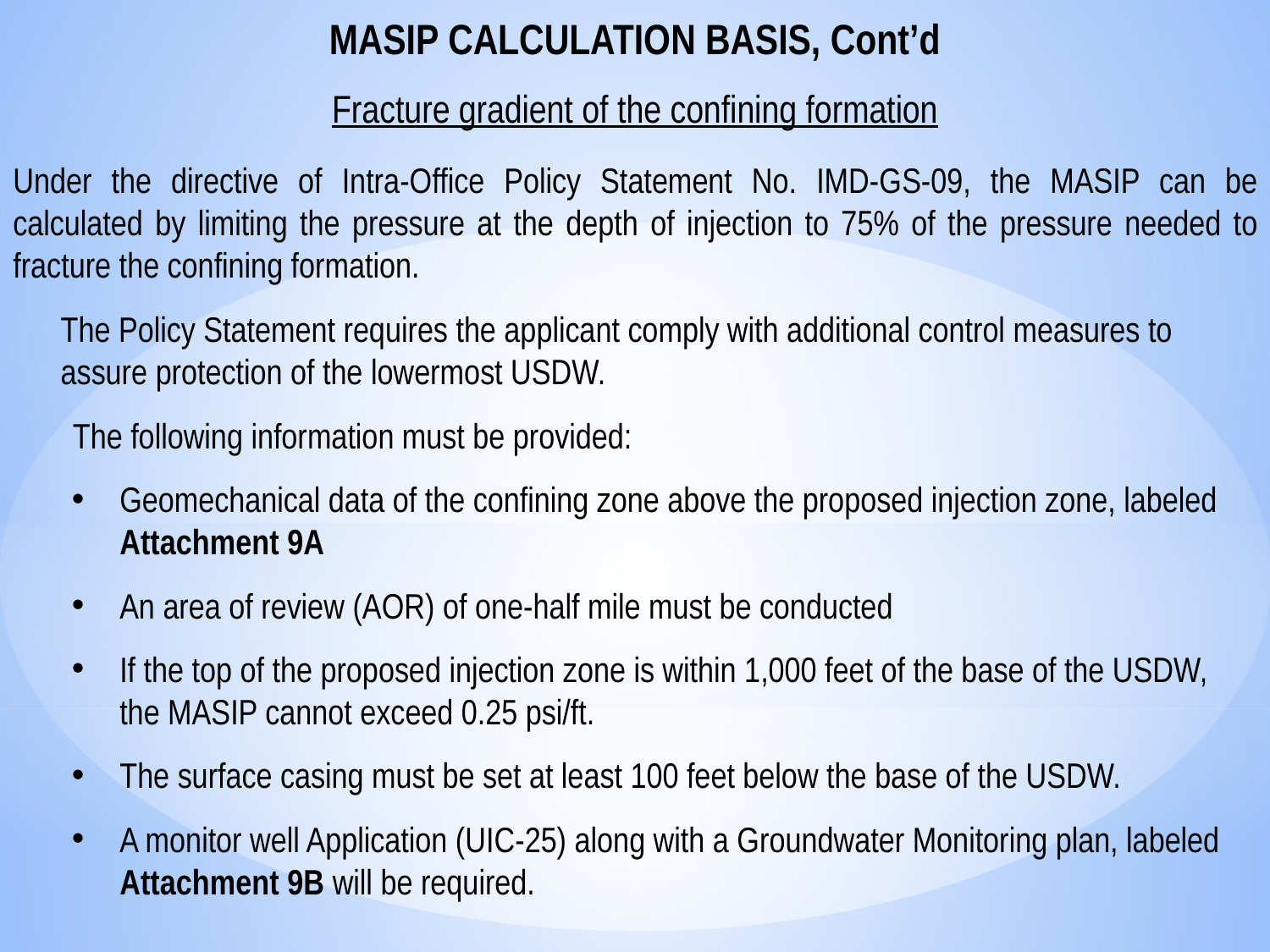

MASIP CALCULATION BASIS, Cont’d
Fracture gradient of the confining formation

Under the directive of Intra-Office Policy Statement No. IMD-GS-09, the MASIP can be calculated by limiting the pressure at the depth of injection to 75% of the pressure needed to fracture the confining formation.
The Policy Statement requires the applicant comply with additional control measures to assure protection of the lowermost USDW.
The following information must be provided:
Geomechanical data of the confining zone above the proposed injection zone, labeled Attachment 9A
An area of review (AOR) of one-half mile must be conducted
If the top of the proposed injection zone is within 1,000 feet of the base of the USDW, the MASIP cannot exceed 0.25 psi/ft.
The surface casing must be set at least 100 feet below the base of the USDW.
A monitor well Application (UIC-25) along with a Groundwater Monitoring plan, labeled Attachment 9B will be required.